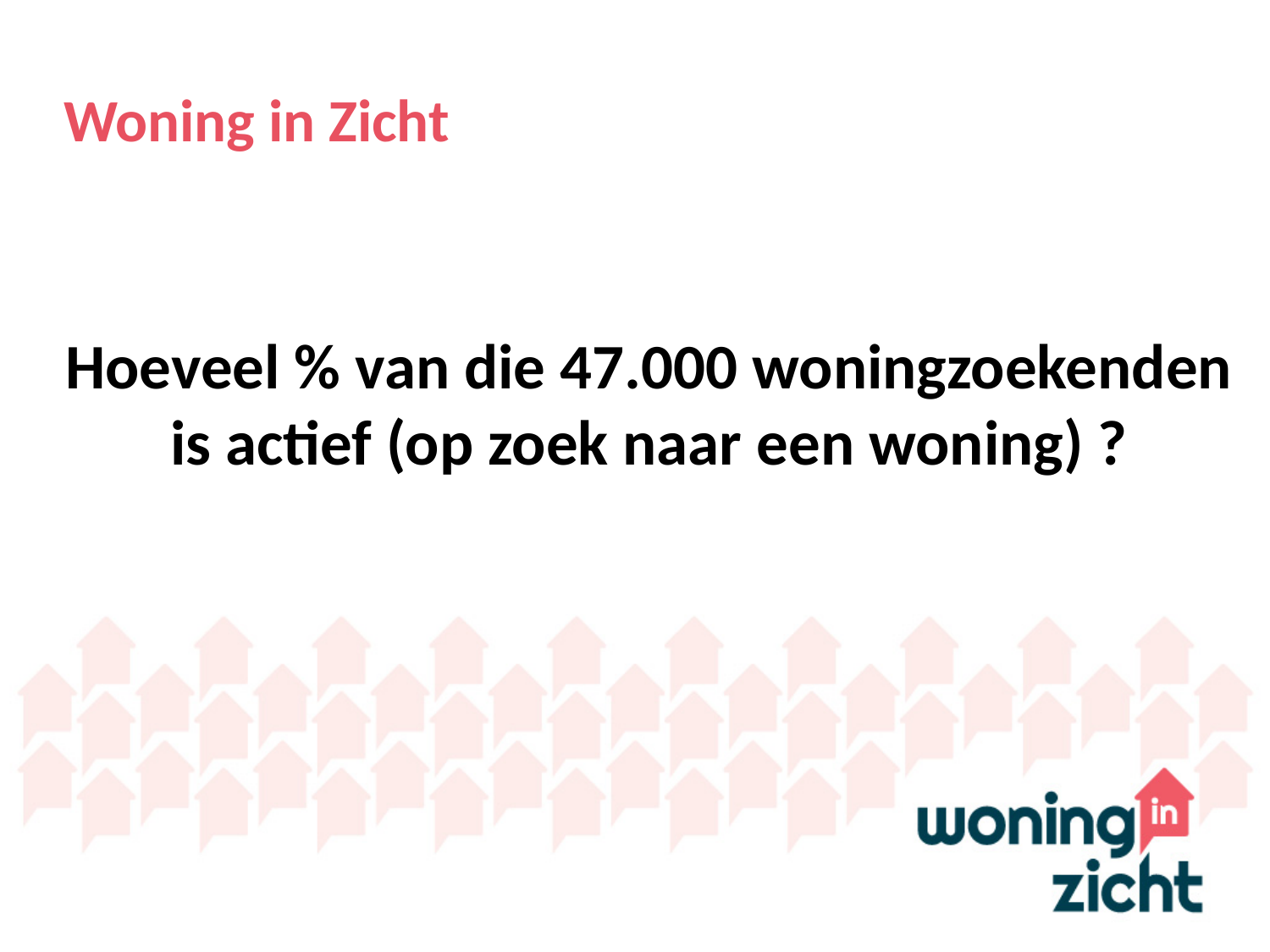

# Woning in Zicht

Hoeveel % van die 47.000 woningzoekenden is actief (op zoek naar een woning) ?